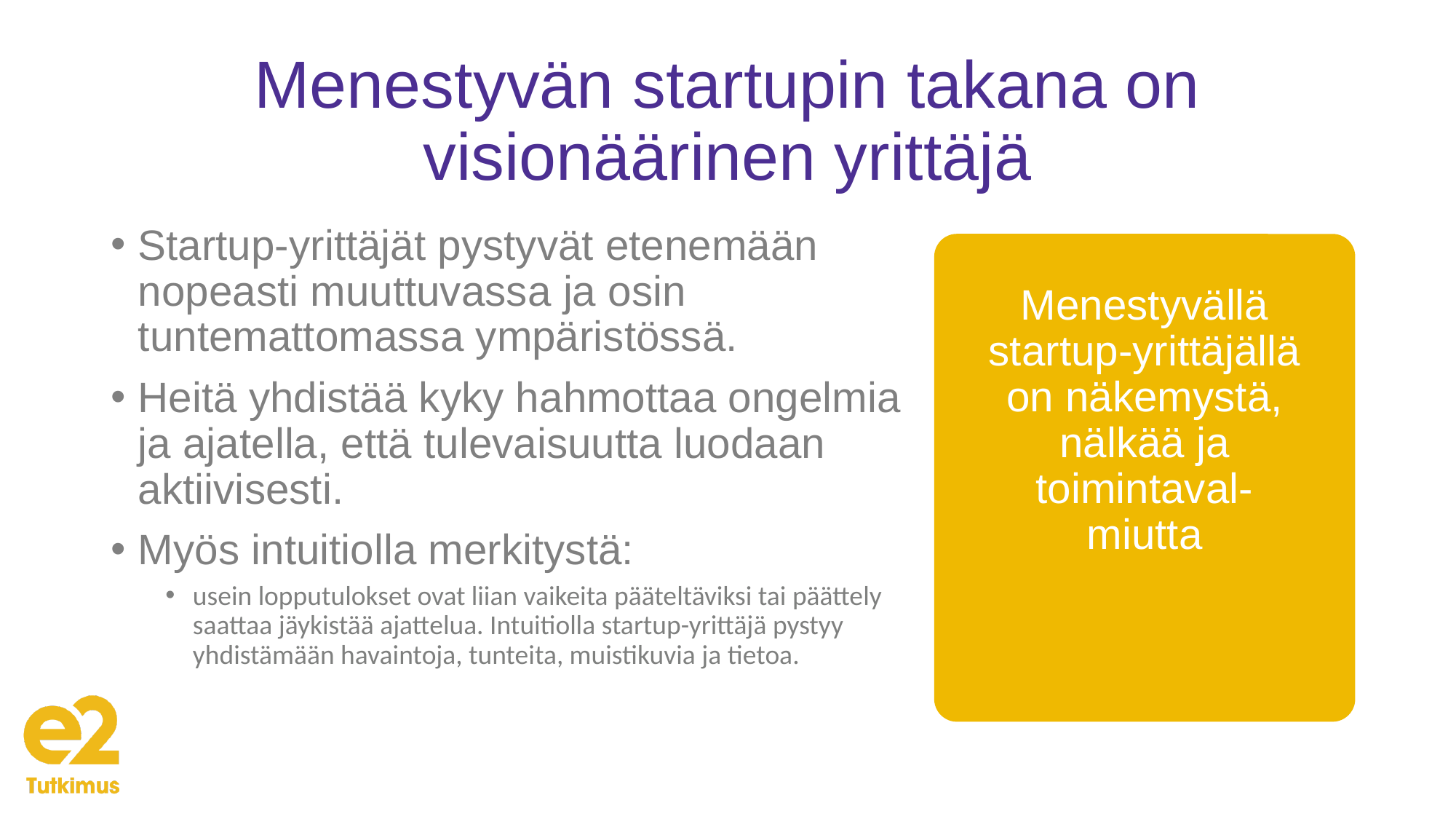

# Menestyvän startupin takana on visionäärinen yrittäjä
Startup-yrittäjät pystyvät etenemään nopeasti muuttuvassa ja osin tuntemattomassa ympäristössä.
Heitä yhdistää kyky hahmottaa ongelmia ja ajatella, että tulevaisuutta luodaan aktiivisesti.
Myös intuitiolla merkitystä:
usein lopputulokset ovat liian vaikeita pääteltäviksi tai päättely saattaa jäykistää ajattelua. Intuitiolla startup-yrittäjä pystyy yhdistämään havaintoja, tunteita, muistikuvia ja tietoa.

Menestyvällä startup-yrittäjällä on näkemystä, nälkää ja toimintaval-miutta